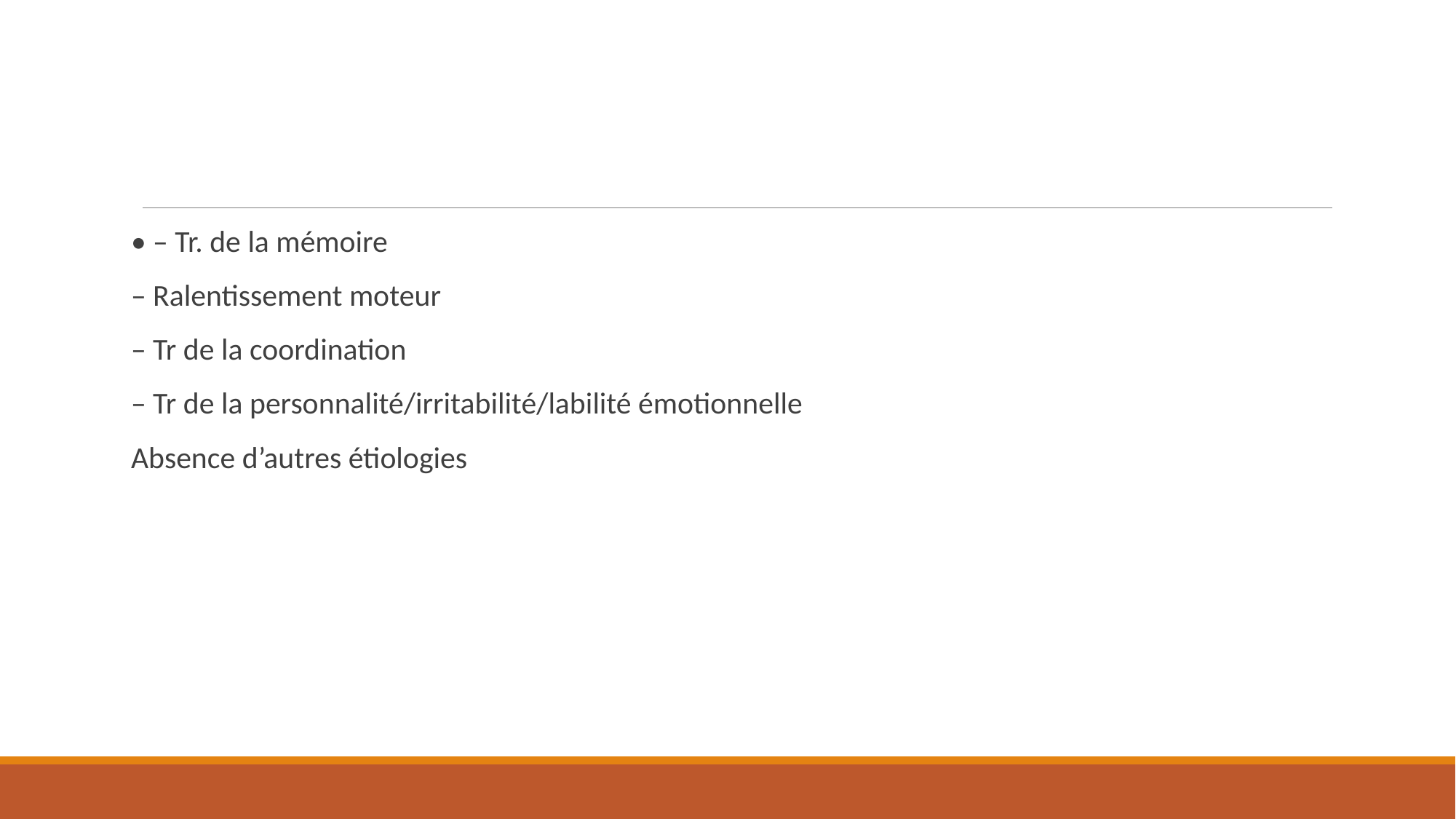

• – Tr. de la mémoire
– Ralentissement moteur
– Tr de la coordination
– Tr de la personnalité/irritabilité/labilité émotionnelle
Absence d’autres étiologies